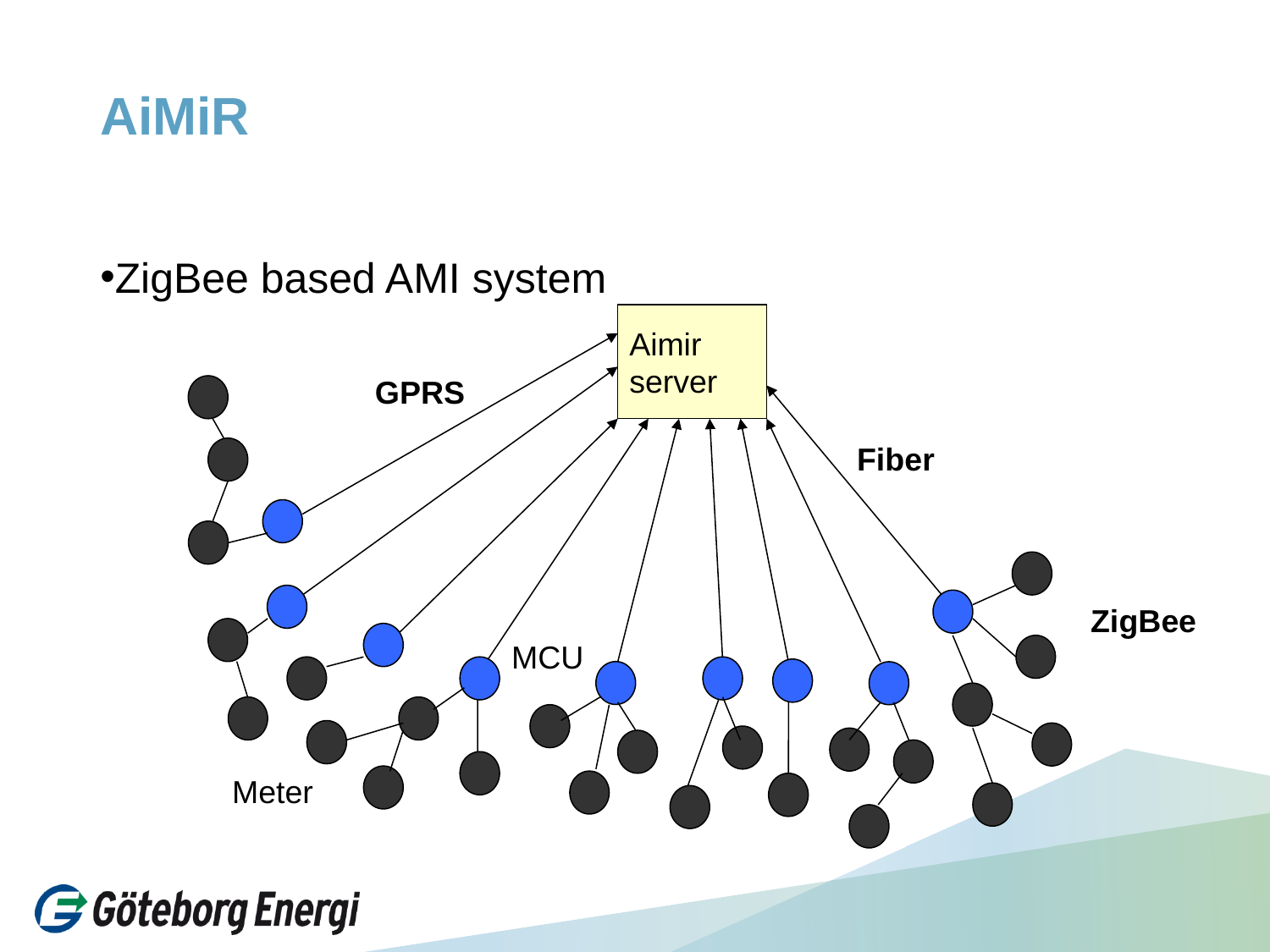

# AiMiR
ZigBee based AMI system
Aimir
server

GPRS

Fiber

ZigBee

MCU

Meter